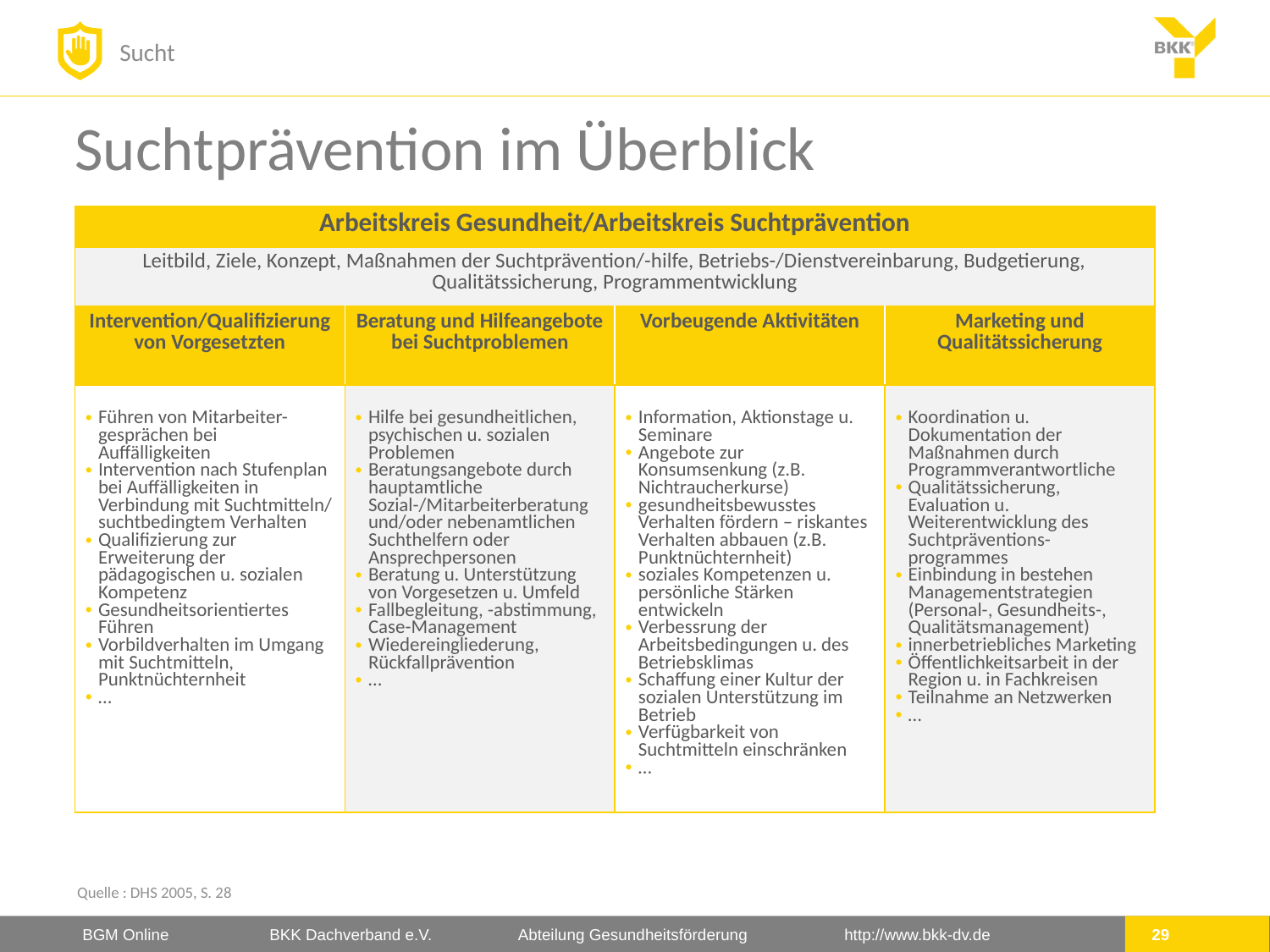

# Suchtprävention im Überblick
| Arbeitskreis Gesundheit/Arbeitskreis Suchtprävention |  |  |  |
| --- | --- | --- | --- |
| Leitbild, Ziele, Konzept, Maßnahmen der Suchtprävention/-hilfe, Betriebs-/Dienstvereinbarung, Budgetierung, Qualitätssicherung, Programmentwicklung |  |  |  |
| Intervention/Qualifizierung von Vorgesetzten | Beratung und Hilfeangebote bei Suchtproblemen | Vorbeugende Aktivitäten | Marketing und Qualitätssicherung |
| Führen von Mitarbeiter-gesprächen bei Auffälligkeiten Intervention nach Stufenplan bei Auffälligkeiten in Verbindung mit Suchtmitteln/ suchtbedingtem Verhalten Qualifizierung zur Erweiterung der pädagogischen u. sozialen Kompetenz Gesundheitsorientiertes Führen Vorbildverhalten im Umgang mit Suchtmitteln, Punktnüchternheit … | Hilfe bei gesundheitlichen, psychischen u. sozialen Problemen Beratungsangebote durch hauptamtliche Sozial-/Mitarbeiterberatung und/oder nebenamtlichen Suchthelfern oder Ansprechpersonen Beratung u. Unterstützung von Vorgesetzen u. Umfeld Fallbegleitung, -abstimmung, Case-Management Wiedereingliederung, Rückfallprävention … | Information, Aktionstage u. Seminare Angebote zur Konsumsenkung (z.B. Nichtraucherkurse) gesundheitsbewusstes Verhalten fördern – riskantes Verhalten abbauen (z.B. Punktnüchternheit) soziales Kompetenzen u. persönliche Stärken entwickeln Verbessrung der Arbeitsbedingungen u. des Betriebsklimas Schaffung einer Kultur der sozialen Unterstützung im Betrieb Verfügbarkeit von Suchtmitteln einschränken … | Koordination u. Dokumentation der Maßnahmen durch Programmverantwortliche Qualitätssicherung, Evaluation u. Weiterentwicklung des Suchtpräventions-programmes Einbindung in bestehen Managementstrategien (Personal-, Gesundheits-, Qualitätsmanagement) innerbetriebliches Marketing Öffentlichkeitsarbeit in der Region u. in Fachkreisen Teilnahme an Netzwerken … |
Quelle : DHS 2005, S. 28